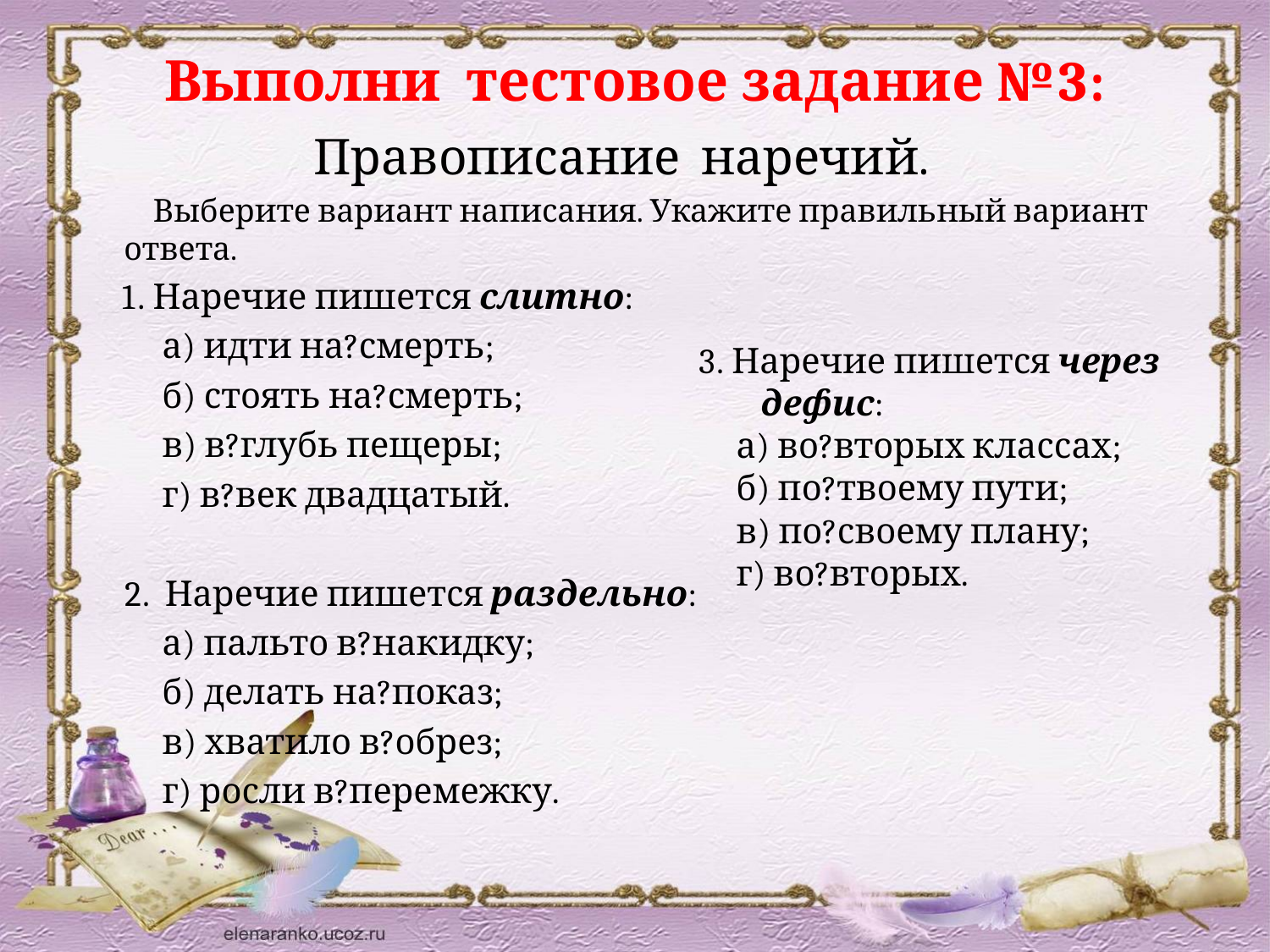

# Выполни  тестовое задание №3:
                      Правописание  наречий.
           Выберите вариант написания. Укажите правильный вариант ответа.
      1. Наречие пишется слитно:
           а) идти на?смерть;
           б) стоять на?смерть;
           в) в?глубь пещеры;
           г) в?век двадцатый.

      2.  Наречие пишется раздельно:
           а) пальто в?накидку;
           б) делать на?показ;
           в) хватило в?обрез;
           г) росли в?перемежку.

3. Наречие пишется через дефис:
     а) во?вторых классах;
     б) по?твоему пути;
     в) по?своему плану;
     г) во?вторых.